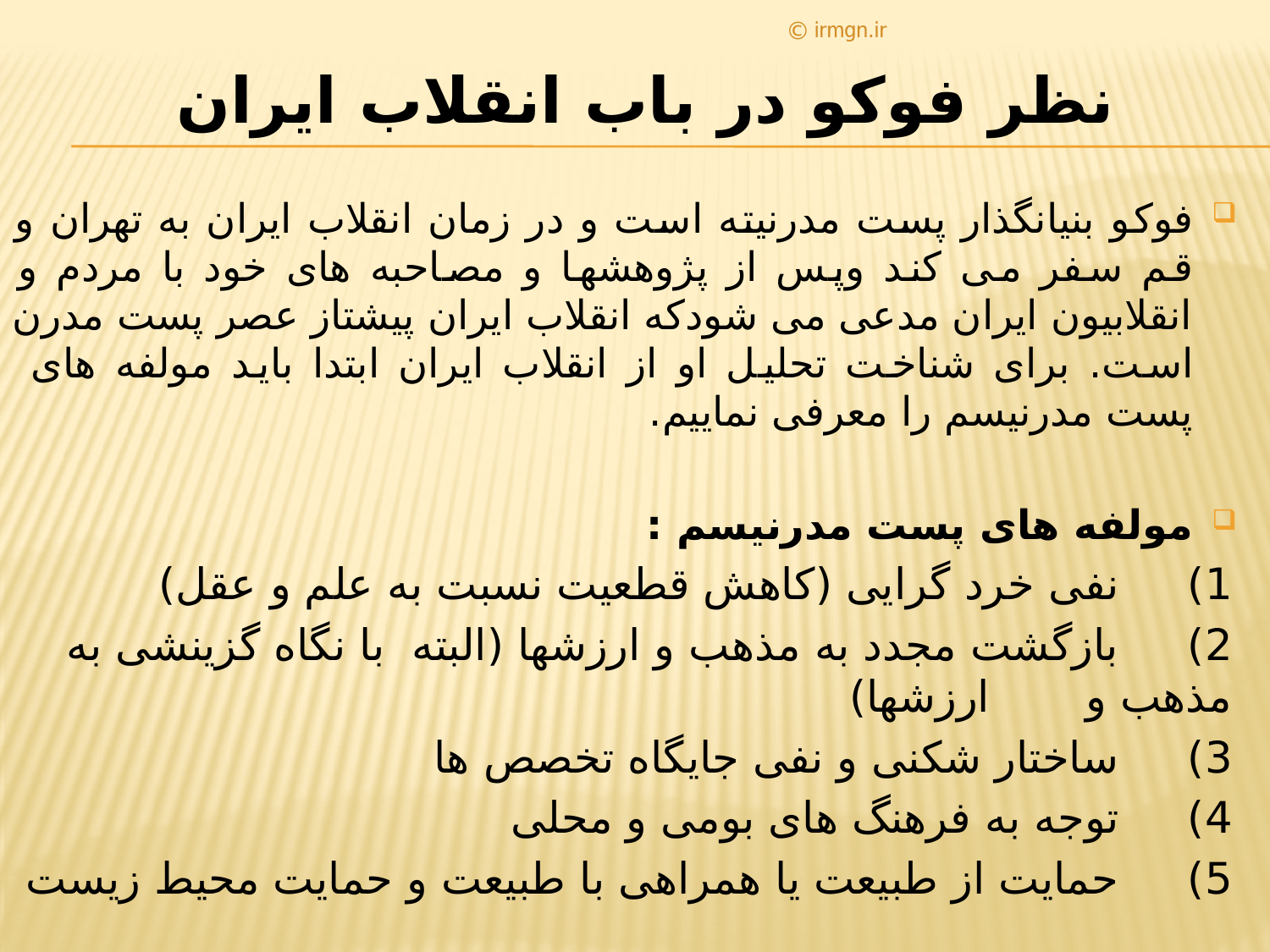

© irmgn.ir
# نظر فوکو در باب انقلاب ایران
فوکو بنیانگذار پست مدرنیته است و در زمان انقلاب ایران به تهران و قم سفر می کند وپس از پژوهشها و مصاحبه های خود با مردم و انقلابیون ایران مدعی می شودکه انقلاب ایران پیشتاز عصر پست مدرن است. برای شناخت تحلیل او از انقلاب ایران ابتدا باید مولفه های  پست مدرنیسم را معرفی نماییم.

مولفه های پست مدرنیسم :
1)     نفی خرد گرایی (کاهش قطعیت نسبت به علم و عقل)
2)     بازگشت مجدد به مذهب و ارزشها (البته  با نگاه گزینشی به مذهب و       ارزشها)
3)     ساختار شکنی و نفی جایگاه تخصص ها
4)     توجه به فرهنگ های بومی و محلی
5)     حمایت از طبیعت یا همراهی با طبیعت و حمایت محیط زیست